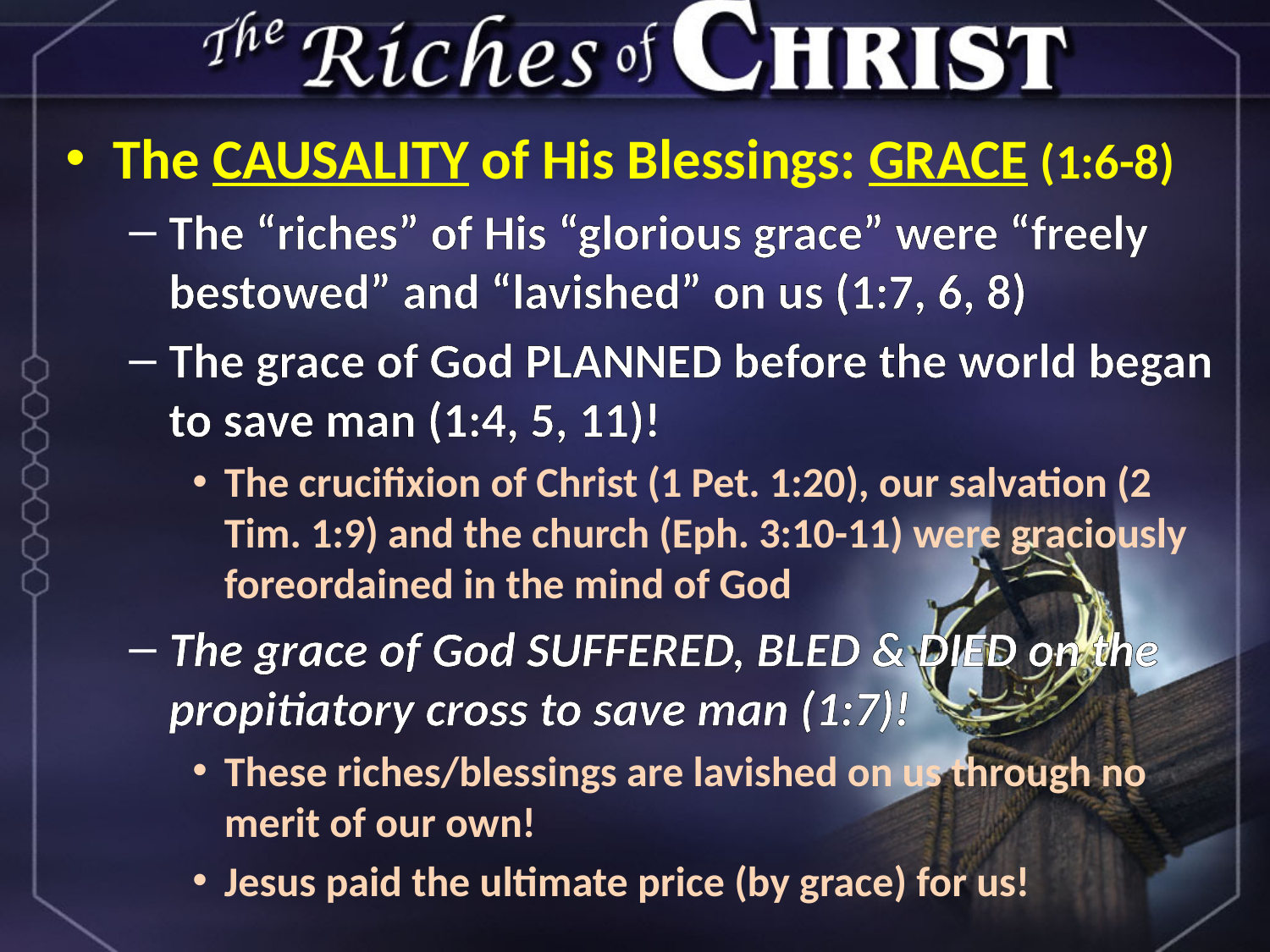

The CAUSALITY of His Blessings: GRACE (1:6-8)
The “riches” of His “glorious grace” were “freely bestowed” and “lavished” on us (1:7, 6, 8)
The grace of God PLANNED before the world began to save man (1:4, 5, 11)!
The crucifixion of Christ (1 Pet. 1:20), our salvation (2 Tim. 1:9) and the church (Eph. 3:10-11) were graciously foreordained in the mind of God
The grace of God SUFFERED, BLED & DIED on the propitiatory cross to save man (1:7)!
These riches/blessings are lavished on us through no merit of our own!
Jesus paid the ultimate price (by grace) for us!